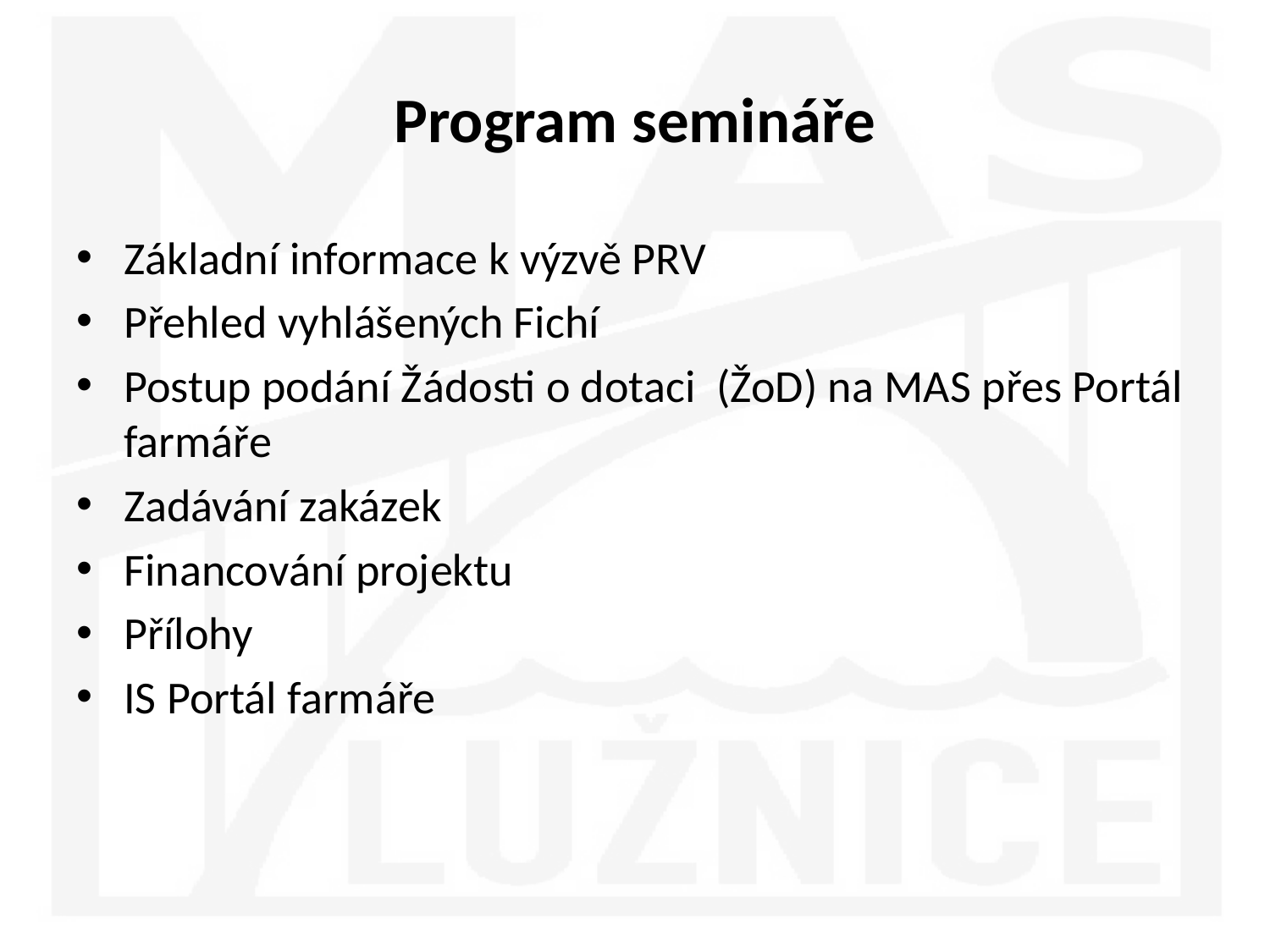

# Program semináře
Základní informace k výzvě PRV
Přehled vyhlášených Fichí
Postup podání Žádosti o dotaci  (ŽoD) na MAS přes Portál farmáře
Zadávání zakázek
Financování projektu
Přílohy
IS Portál farmáře